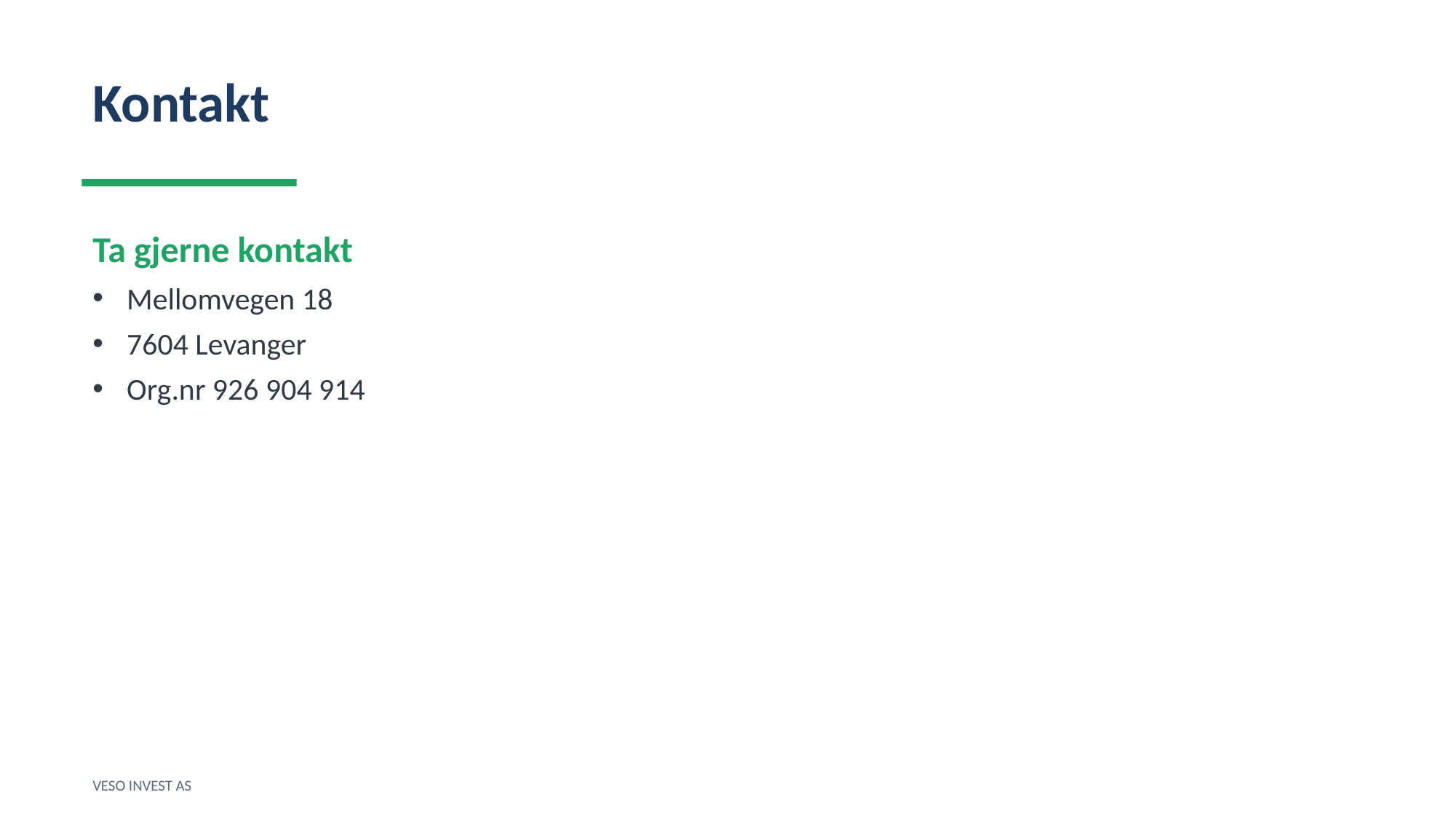

Kontakt

Ta gjerne kontakt
Mellomvegen 18
7604 Levanger
Org.nr 926 904 914
VESO INVEST AS